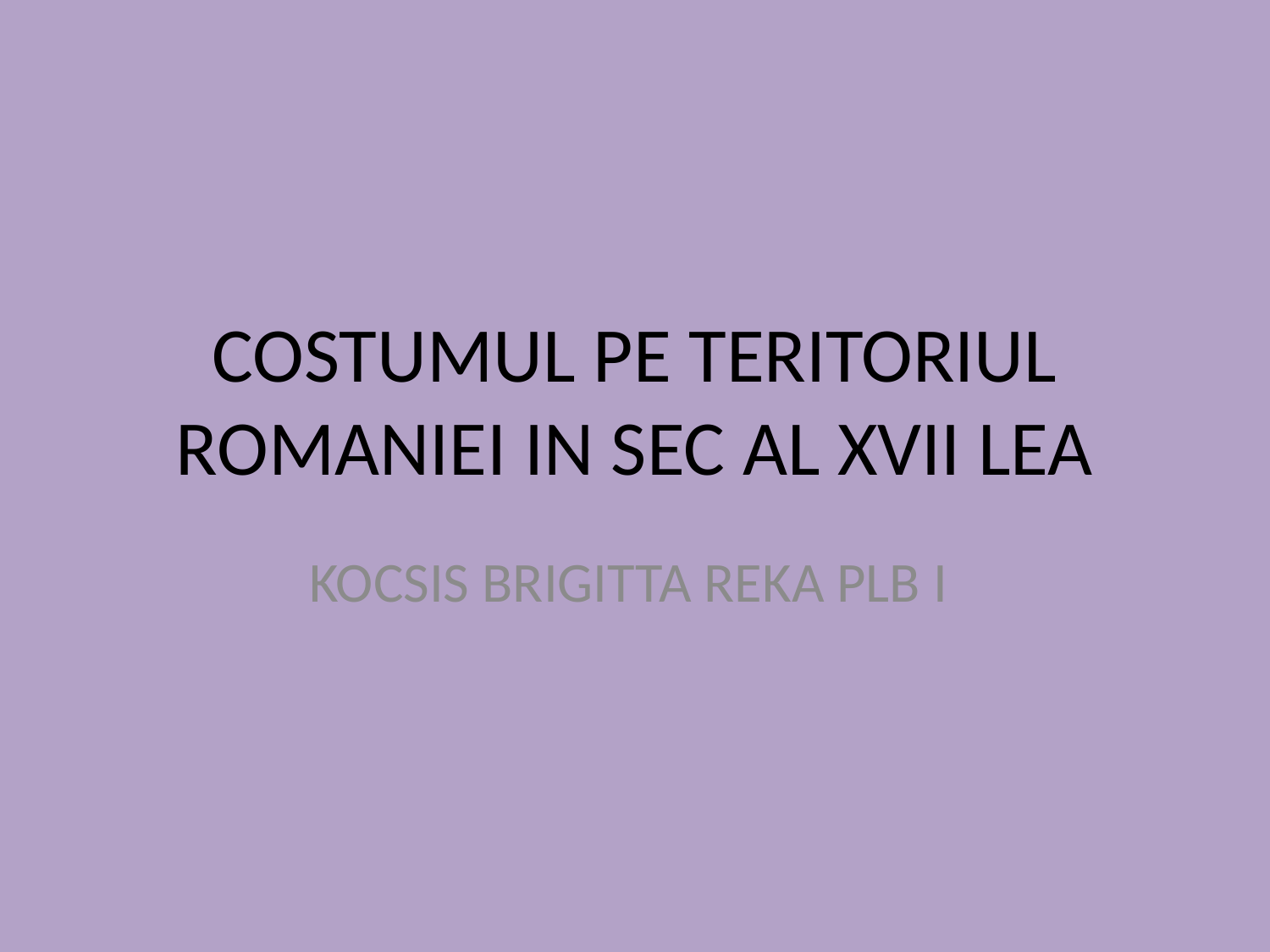

# COSTUMUL PE TERITORIUL ROMANIEI IN SEC AL XVII LEA
KOCSIS BRIGITTA REKA PLB I